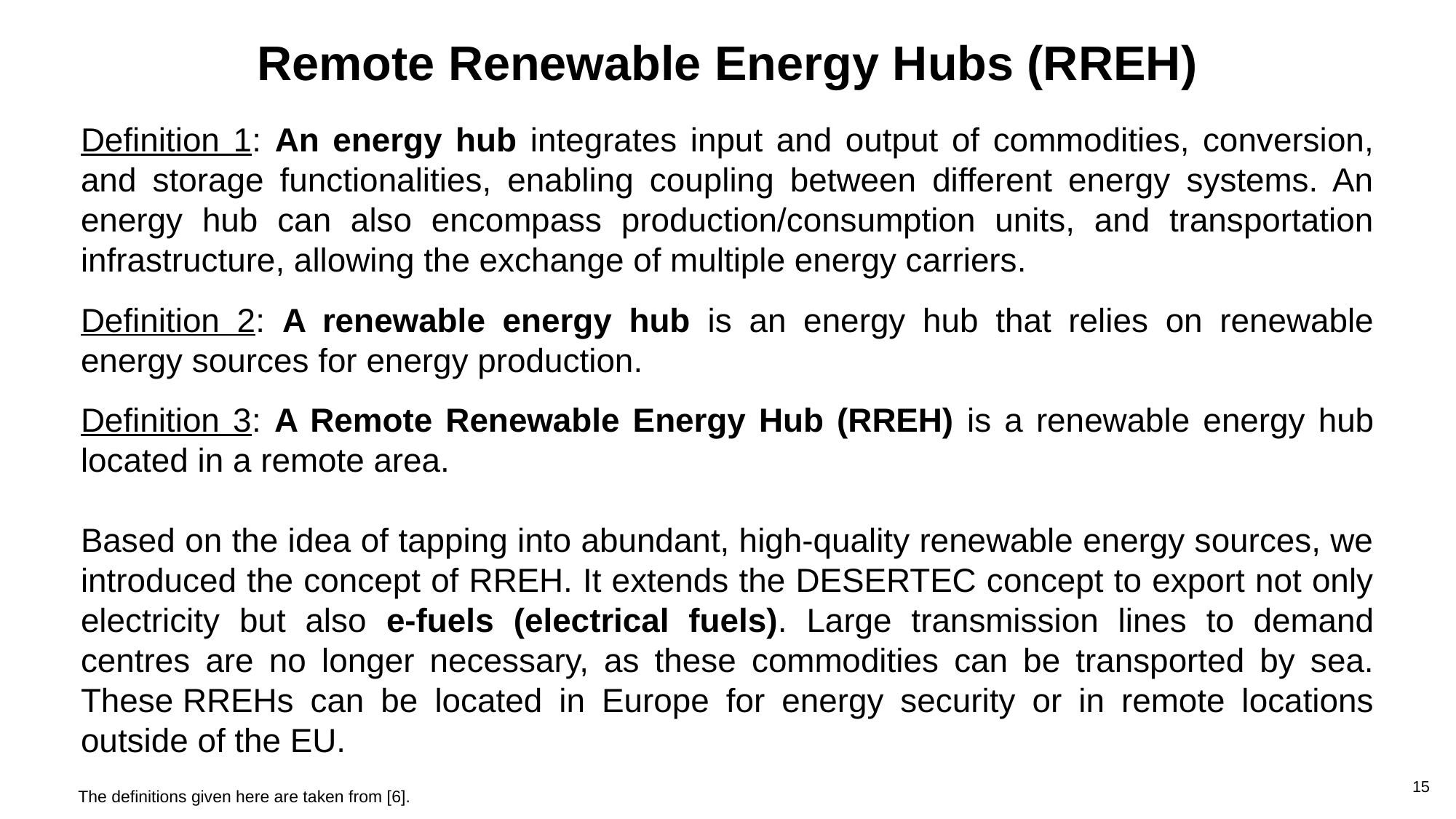

Remote Renewable Energy Hubs (RREH)
Definition 1: An energy hub integrates input and output of commodities, conversion, and storage functionalities, enabling coupling between different energy systems. An energy hub can also encompass production/consumption units, and transportation infrastructure, allowing the exchange of multiple energy carriers.

Definition 2: A renewable energy hub is an energy hub that relies on renewable energy sources for energy production.

Definition 3: A Remote Renewable Energy Hub (RREH) is a renewable energy hub located in a remote area.

Based on the idea of tapping into abundant, high-quality renewable energy sources, we introduced the concept of RREH. It extends the DESERTEC concept to export not only electricity but also e-fuels (electrical fuels). Large transmission lines to demand centres are no longer necessary, as these commodities can be transported by sea. These RREHs can be located in Europe for energy security or in remote locations outside of the EU.
15
The definitions given here are taken from [6].